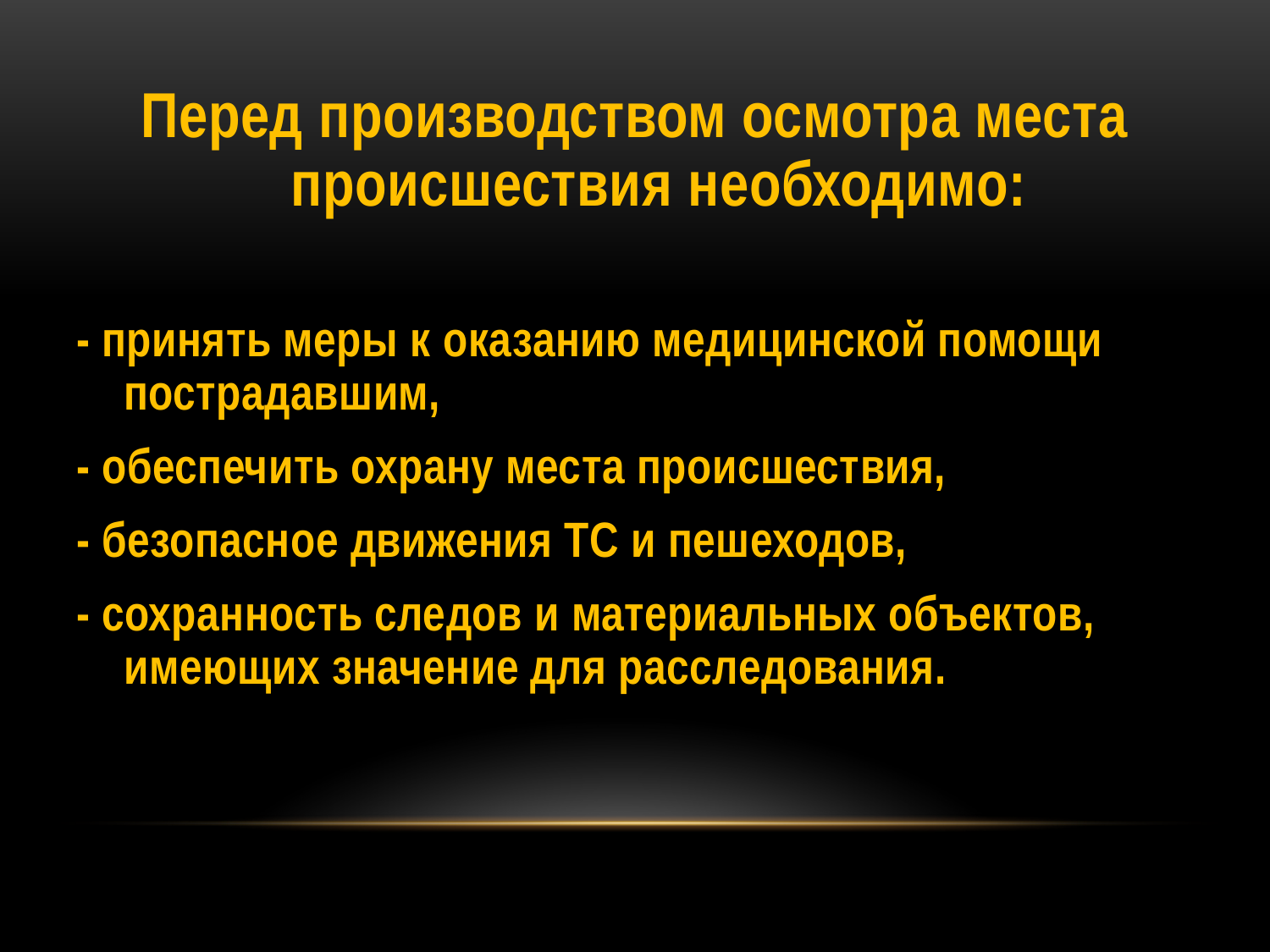

Перед производством осмотра места происшествия необходимо:

- принять меры к оказанию медицинской помощи пострадавшим,
- обеспечить охрану места происшествия,
- безопасное движения ТС и пешеходов,
- сохранность следов и материальных объектов, имеющих значение для расследования.